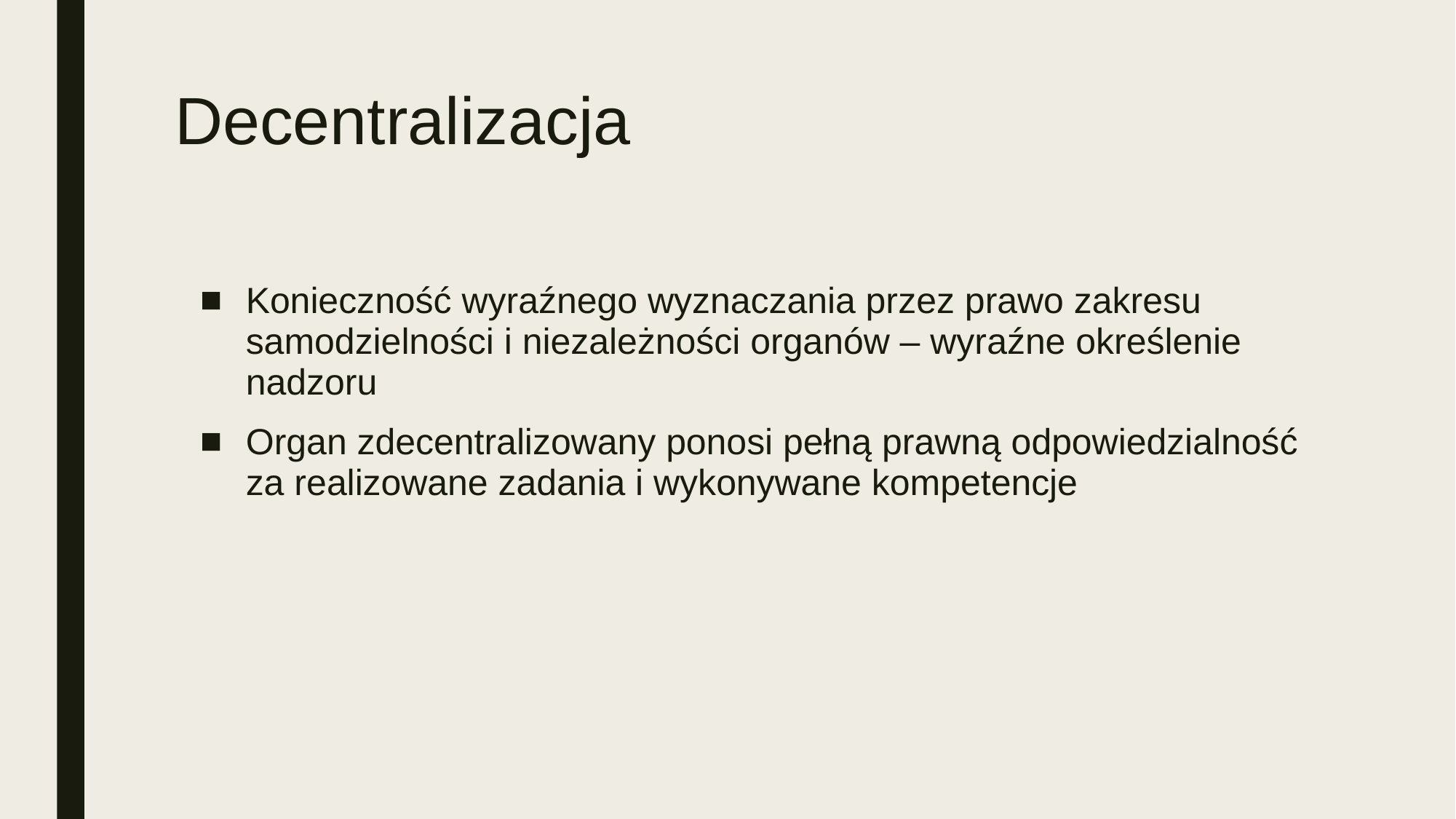

# Decentralizacja
Konieczność wyraźnego wyznaczania przez prawo zakresu samodzielności i niezależności organów – wyraźne określenie nadzoru
Organ zdecentralizowany ponosi pełną prawną odpowiedzialność za realizowane zadania i wykonywane kompetencje